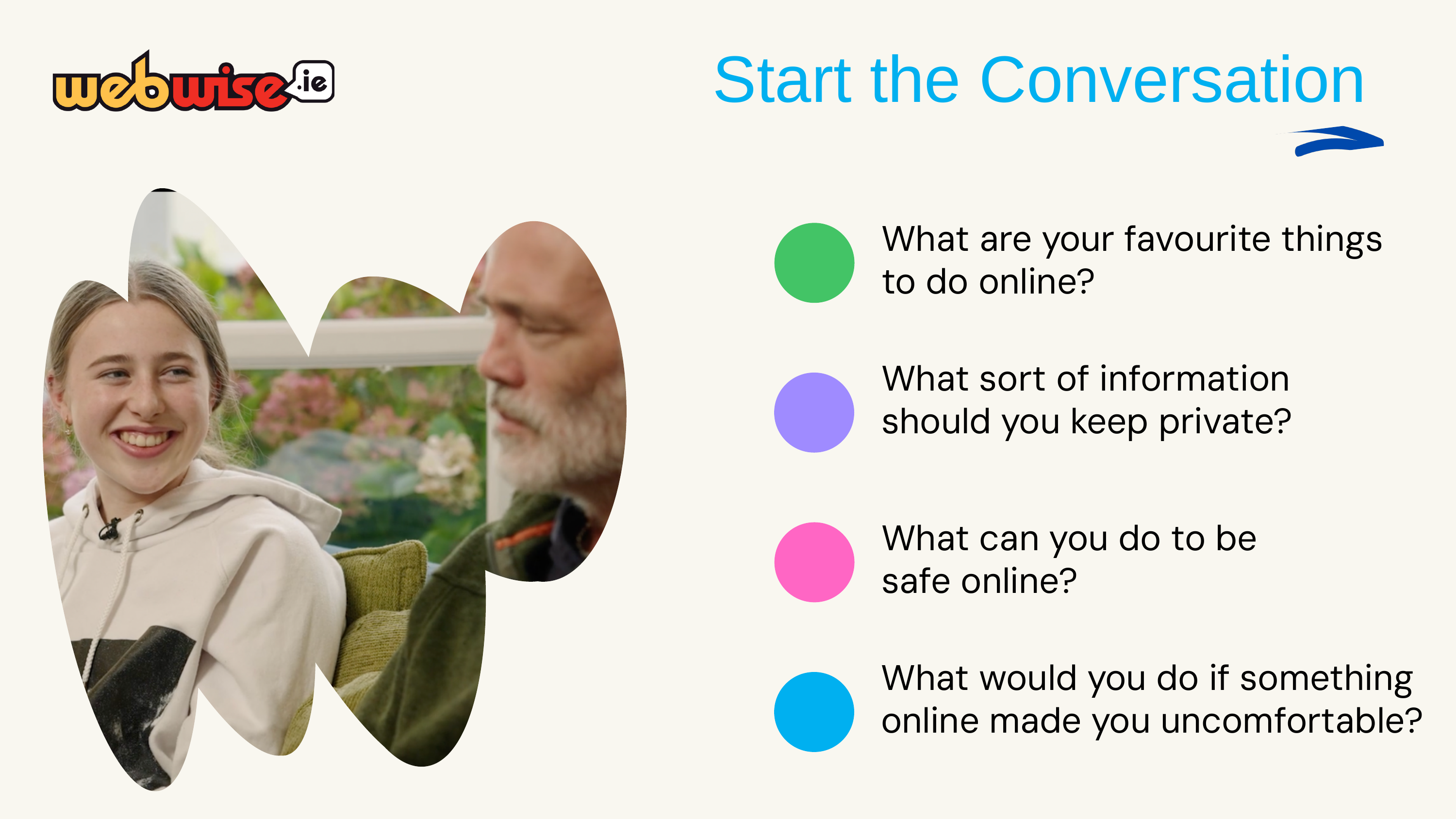

Start the Conversation

What are your favourite things to do online?

What sort of information should you keep private?

What can you do to be safe online?

What would you do if something online made you uncomfortable?